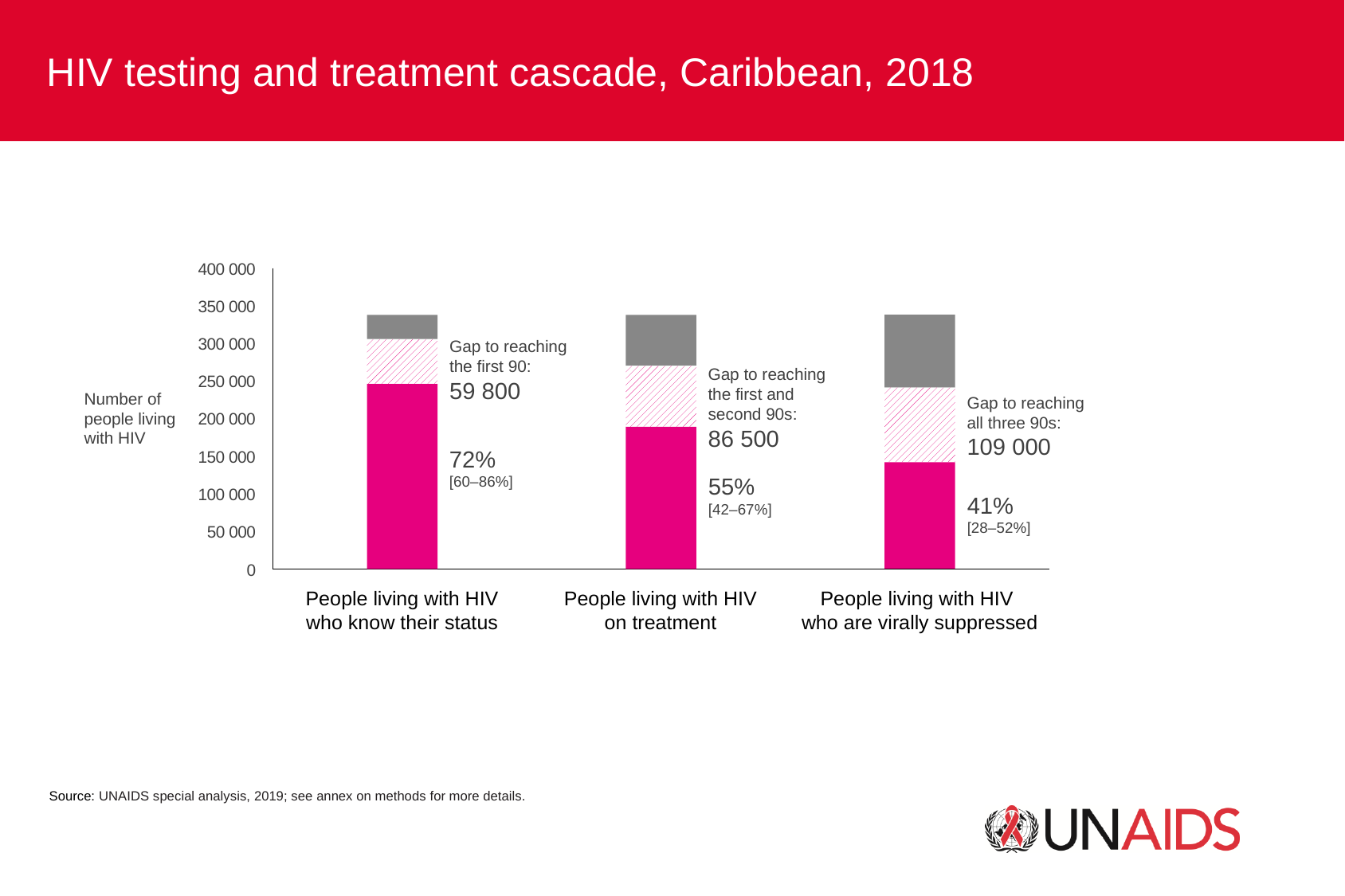

HIV testing and treatment cascade, Caribbean, 2018
400 000

350 000

300 000
Gap to reaching  the first 90:
59 800

Gap to reaching  the first and  second 90s:
86 500

250 000

Number of people living  with HIV
Gap to reaching
all three 90s:
109 000
200 000

72%
[60–86%]
150 000

55%
[42–67%]
100 000
41%
[28–52%]
50 000
0

People living with HIV who know their status
People living with HIV on treatment
People living with HIV
who are virally suppressed
Source: UNAIDS special analysis, 2019; see annex on methods for more details.